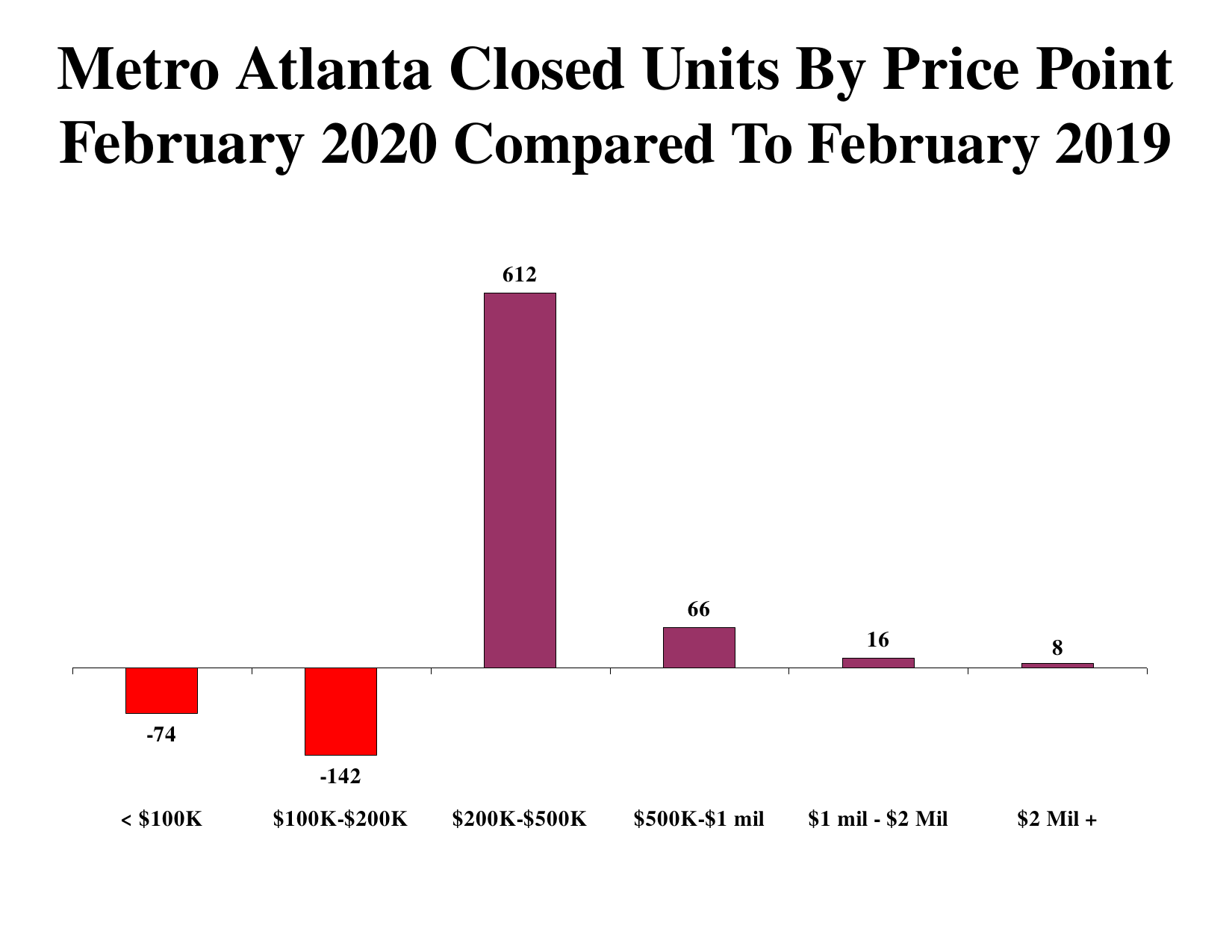

Metro Atlanta Closed Units By Price Point
February 2020 Compared To February 2019

### Chart

| Category |  |
|---|---|
| < $100K | -74.0 |
| $100K-$200K | -142.0 |
| $200K-$500K | 612.0 |
| $500K-$1 mil | 66.0 |
| $1 mil - $2 Mil | 16.0 |
| $2 Mil + | 8.0 |